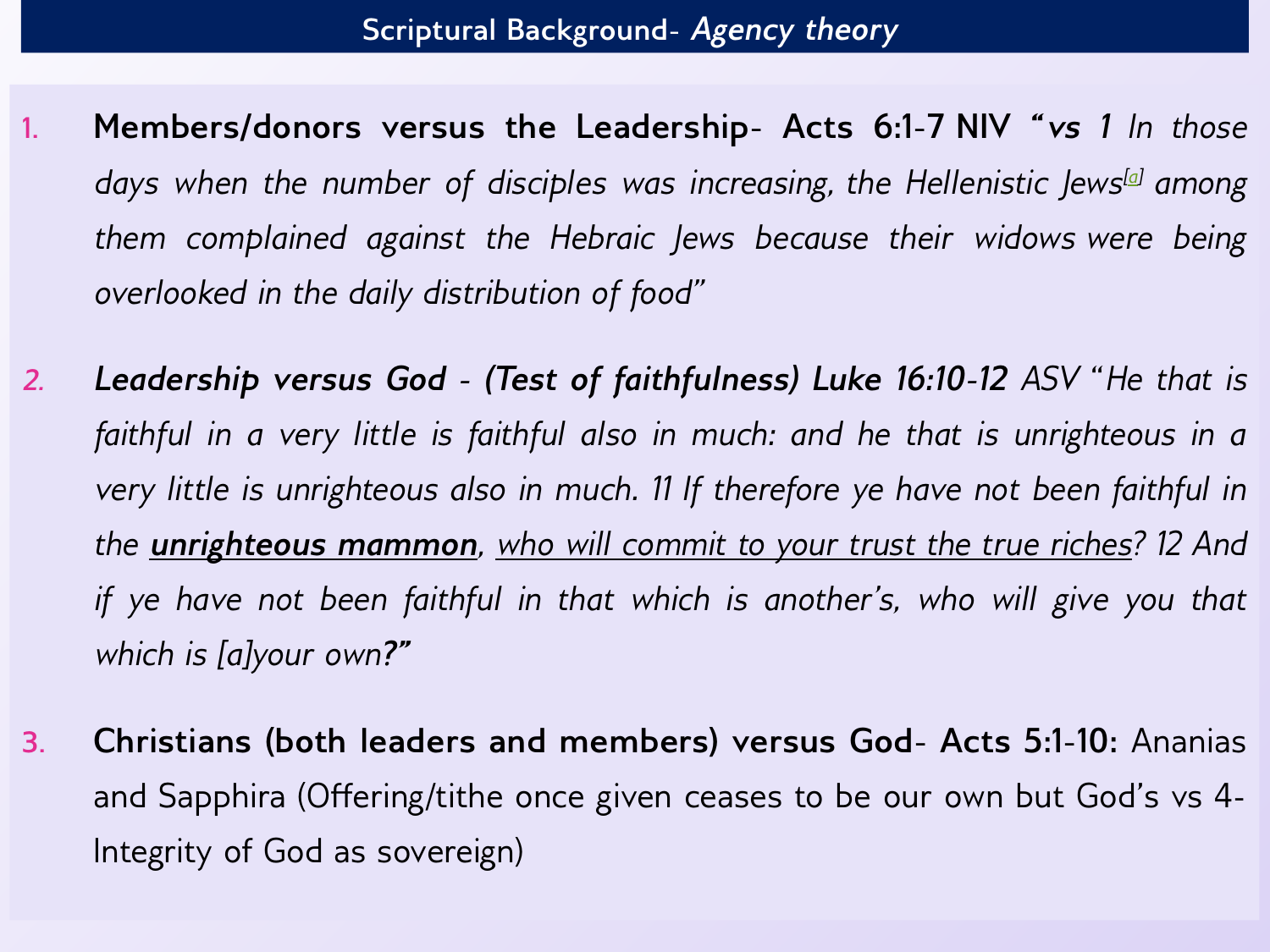

# Scriptural Background- Agency theory
Members/donors versus the Leadership- Acts 6:1-7 NIV “vs 1 In those days when the number of disciples was increasing, the Hellenistic Jews[a] among them complained against the Hebraic Jews because their widows were being overlooked in the daily distribution of food”
Leadership versus God - (Test of faithfulness) Luke 16:10-12 ASV “He that is faithful in a very little is faithful also in much: and he that is unrighteous in a very little is unrighteous also in much. 11 If therefore ye have not been faithful in the unrighteous mammon, who will commit to your trust the true riches? 12 And if ye have not been faithful in that which is another’s, who will give you that which is [a]your own?”
Christians (both leaders and members) versus God- Acts 5:1-10: Ananias and Sapphira (Offering/tithe once given ceases to be our own but God’s vs 4- Integrity of God as sovereign)